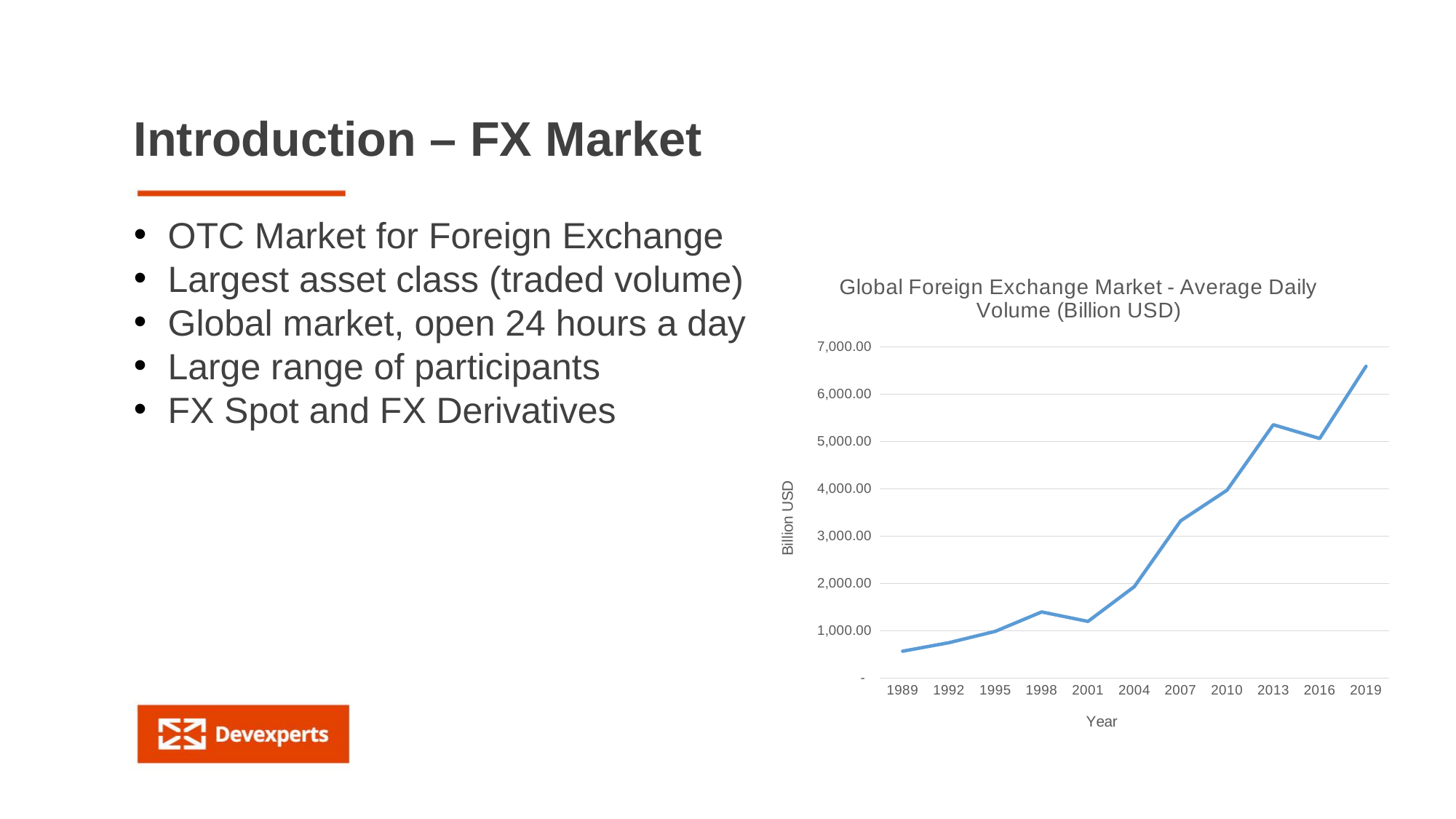

Introduction – FX Market

OTC Market for Foreign Exchange
Largest asset class (traded volume)
Global market, open 24 hours a day
Large range of participants
FX Spot and FX Derivatives

### Chart: Global Foreign Exchange Market - Average Daily Volume (Billion USD)

| Category |  |
|---|---|
| 1989 | 570.0 |
| 1992 | 750.0 |
| 1995 | 990.0 |
| 1998 | 1400.0 |
| 2001 | 1200.0 |
| 2004 | 1934.15926221078 |
| 2007 | 3324.23721162935 |
| 2010 | 3972.81050633315 |
| 2013 | 5356.56980502256 |
| 2016 | 5066.41403045688 |
| 2019 | 6590.39368349478 |